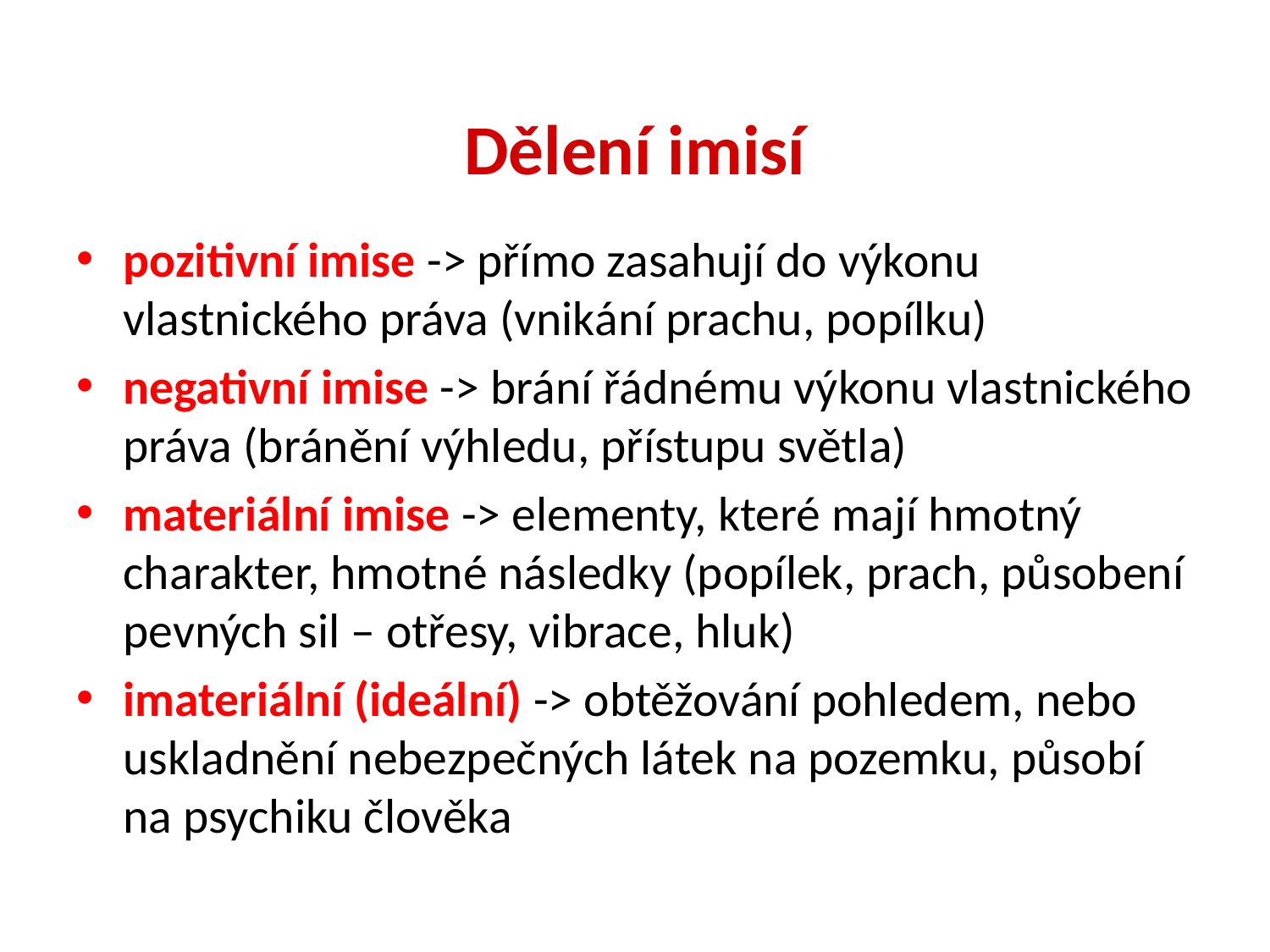

# Dělení imisí
pozitivní imise -> přímo zasahují do výkonu vlastnického práva (vnikání prachu, popílku)
negativní imise -> brání řádnému výkonu vlastnického práva (bránění výhledu, přístupu světla)
materiální imise -> elementy, které mají hmotný charakter, hmotné následky (popílek, prach, působení pevných sil – otřesy, vibrace, hluk)
imateriální (ideální) -> obtěžování pohledem, nebo uskladnění nebezpečných látek na pozemku, působí na psychiku člověka